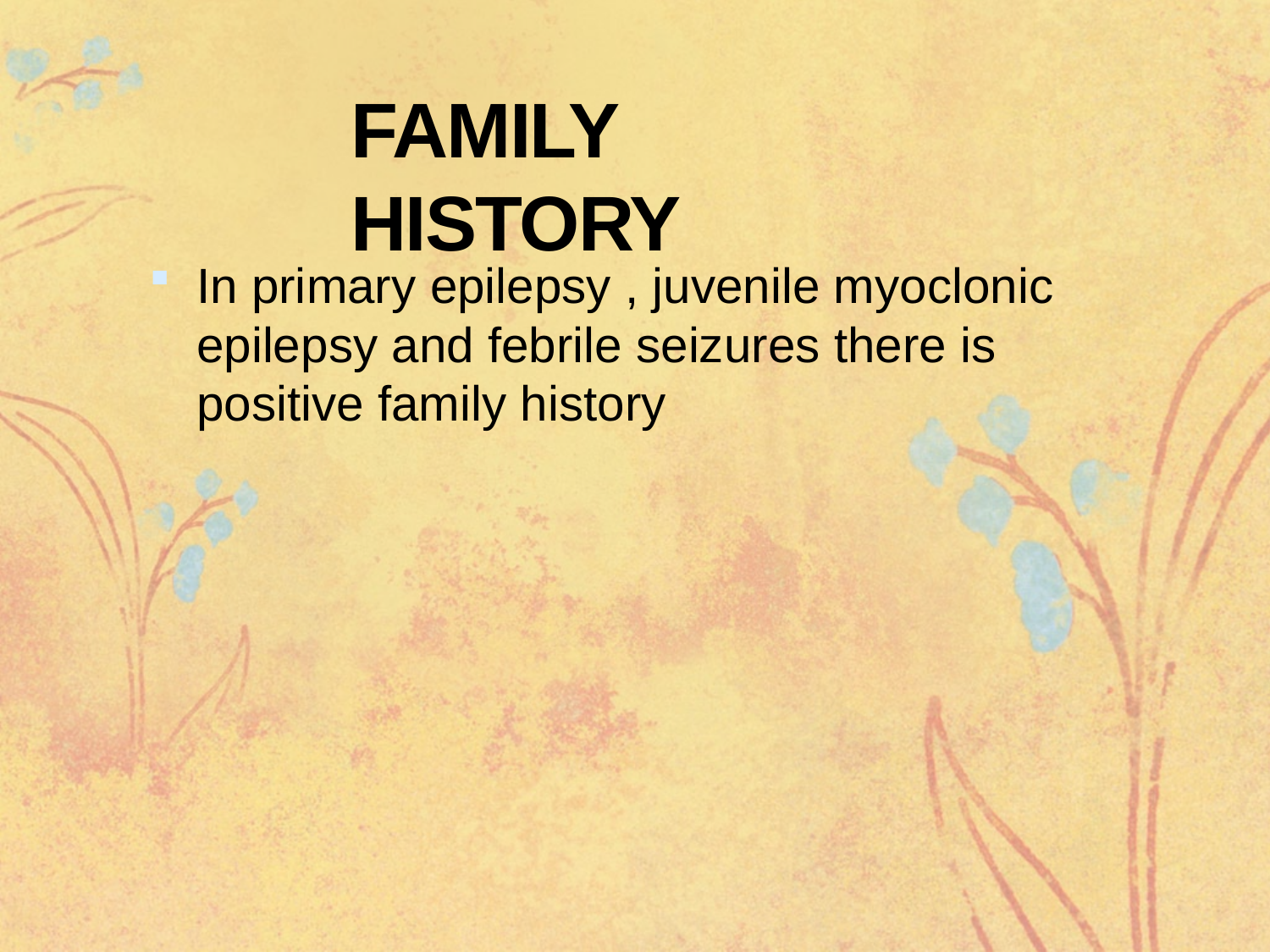

# FAMILY HISTORY
In primary epilepsy , juvenile myoclonic epilepsy and febrile seizures there is positive family history